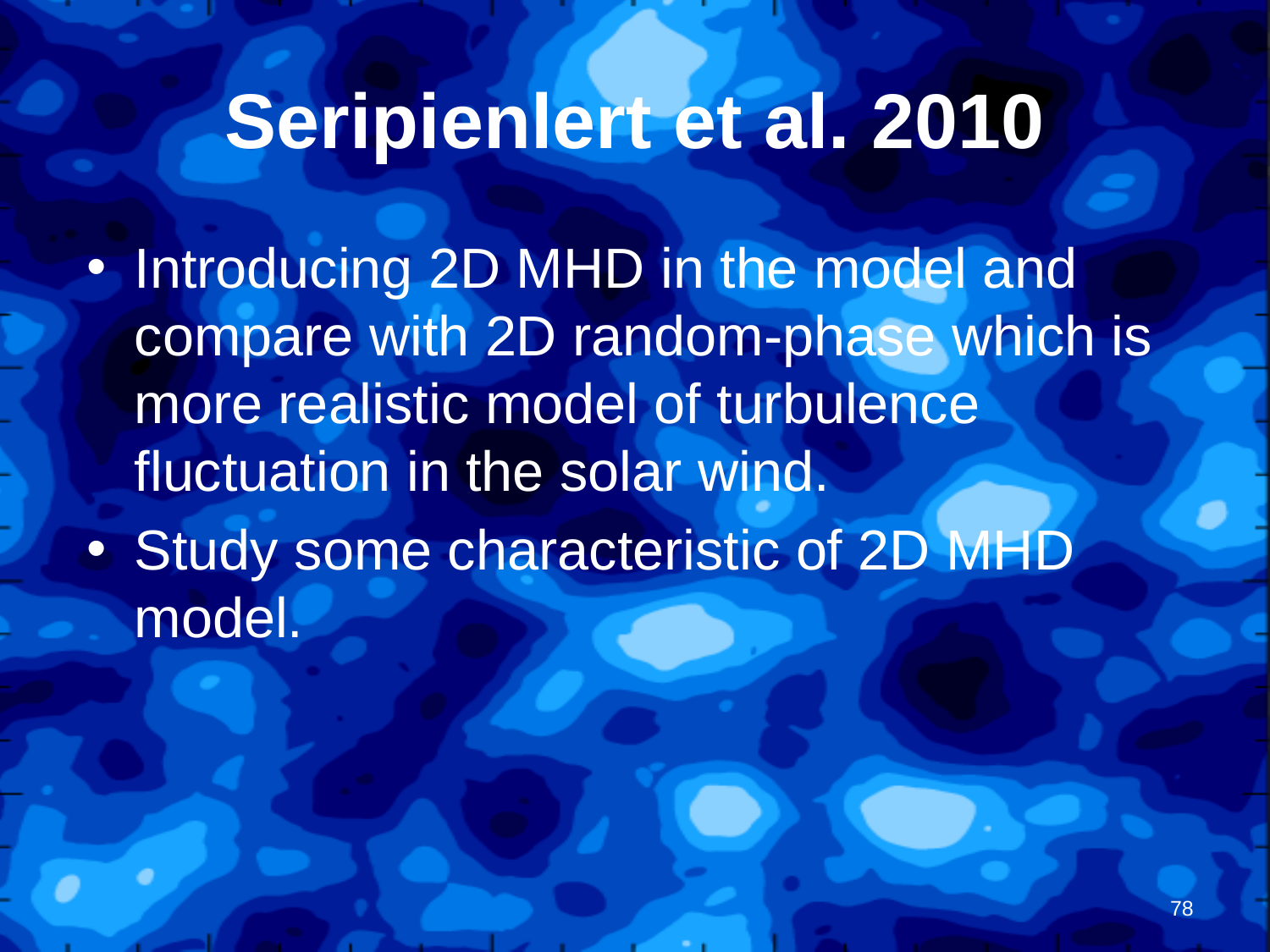

# Seripienlert et al. 2010
Introducing 2D MHD in the model and compare with 2D random-phase which is more realistic model of turbulence fluctuation in the solar wind.
Study some characteristic of 2D MHD model.

78